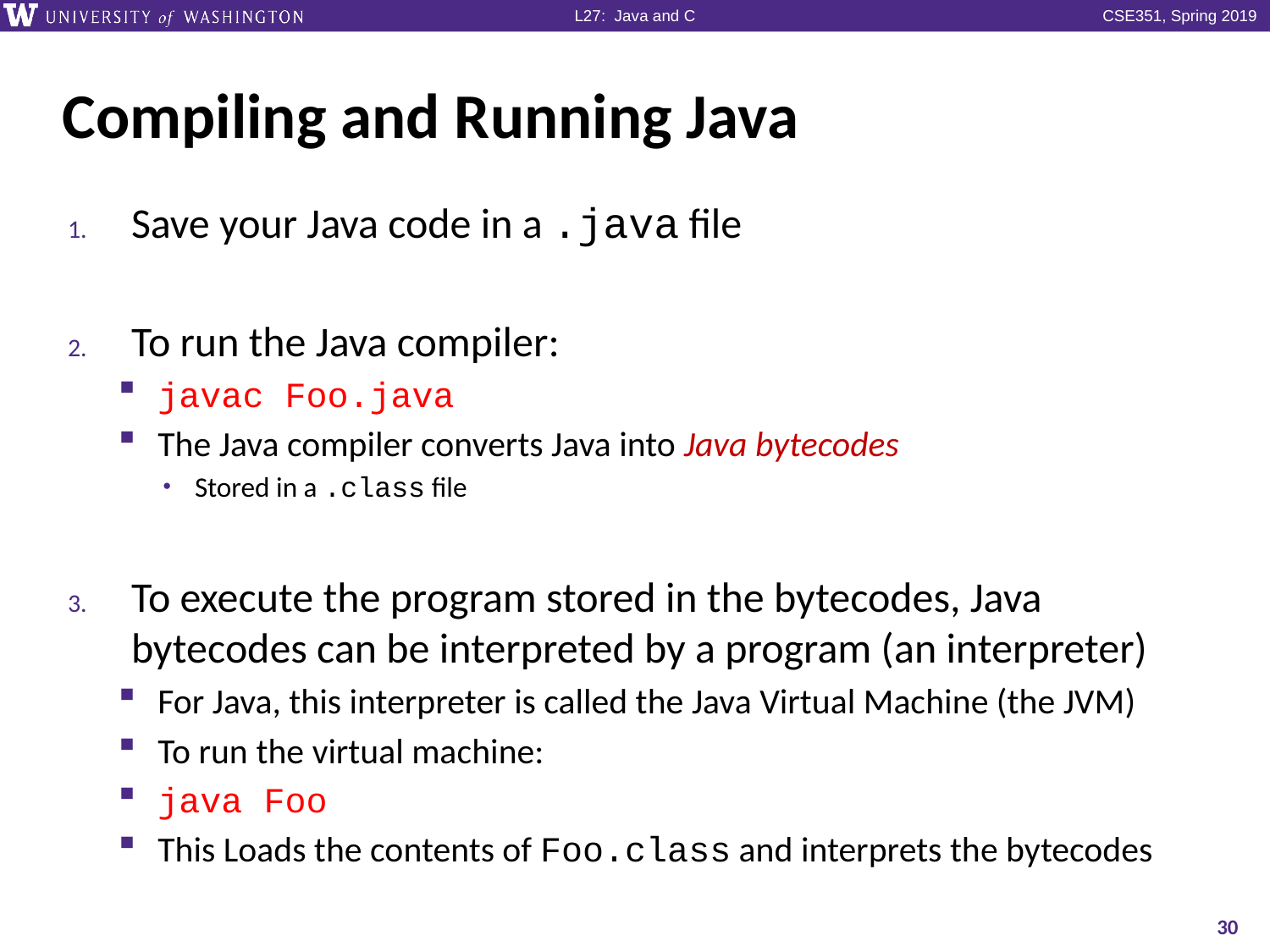

# Compiling and Running Java
Save your Java code in a .java file

To run the Java compiler:
javac Foo.java
The Java compiler converts Java into Java bytecodes
Stored in a .class file

To execute the program stored in the bytecodes, Java bytecodes can be interpreted by a program (an interpreter)
For Java, this interpreter is called the Java Virtual Machine (the JVM)
To run the virtual machine:
java Foo
This Loads the contents of Foo.class and interprets the bytecodes

30